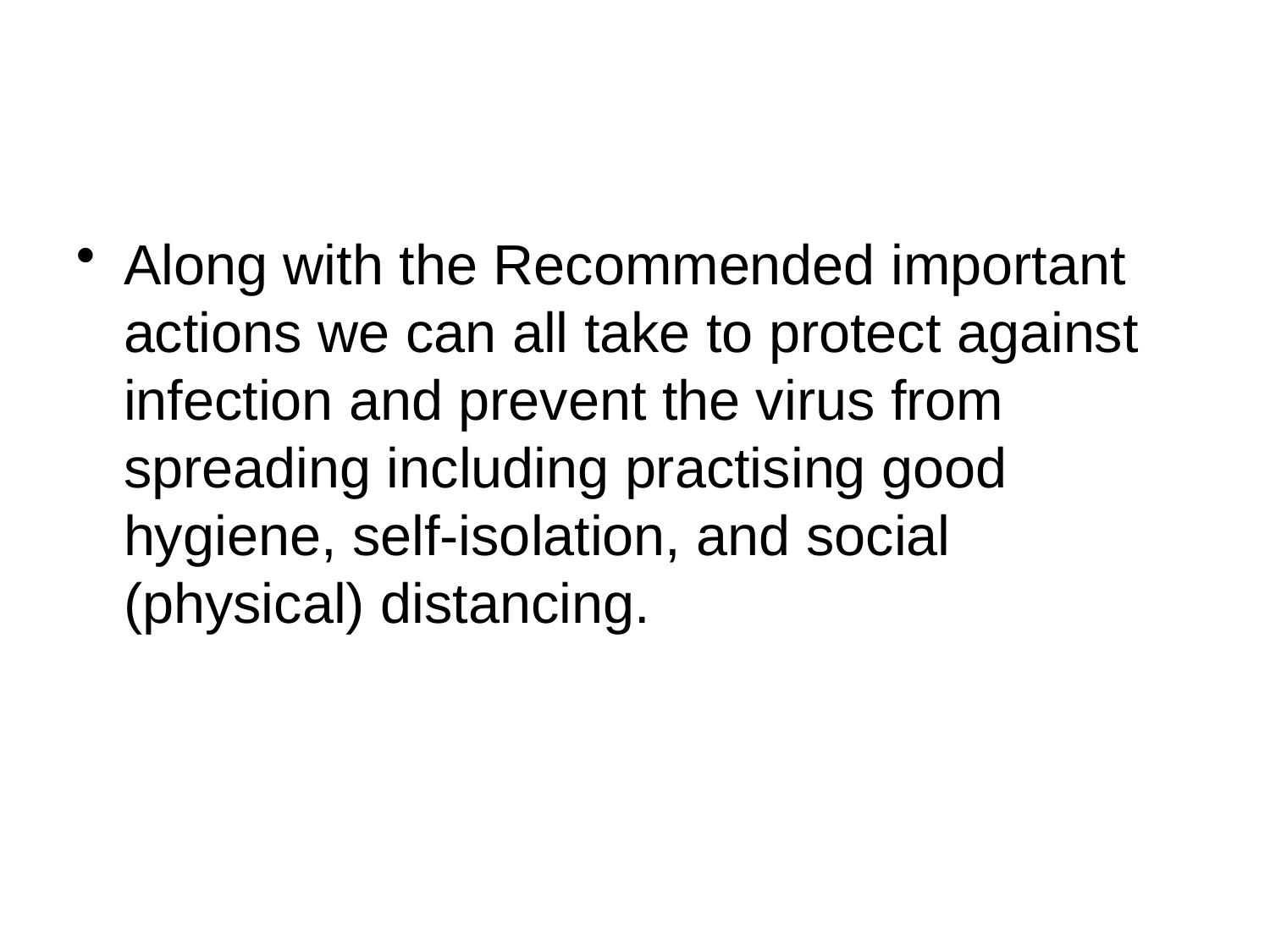

#
Along with the Recommended important actions we can all take to protect against infection and prevent the virus from spreading including practising good hygiene, self-isolation, and social (physical) distancing.